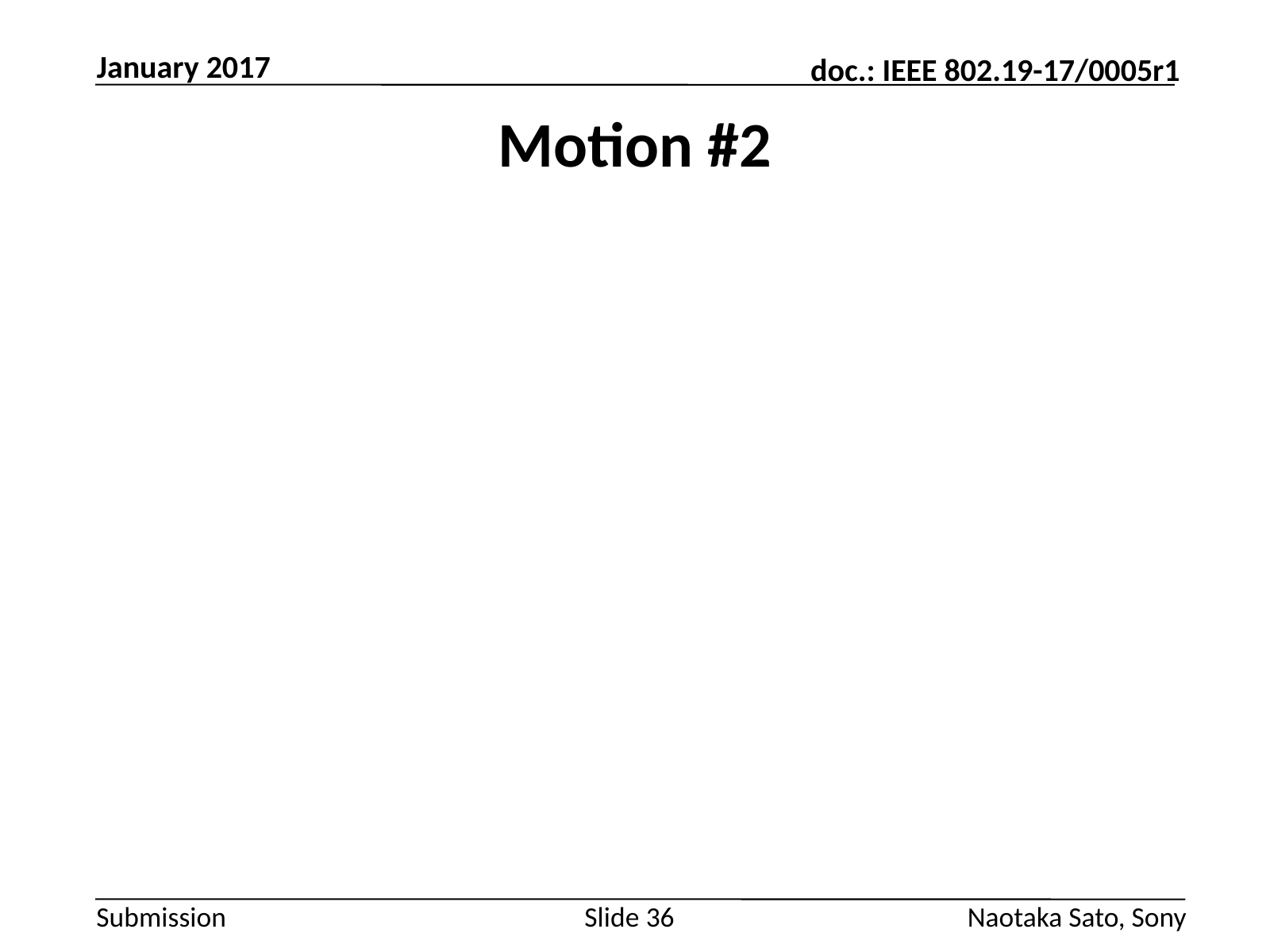

January 2017
# Motion #2

Slide 36
Naotaka Sato, Sony